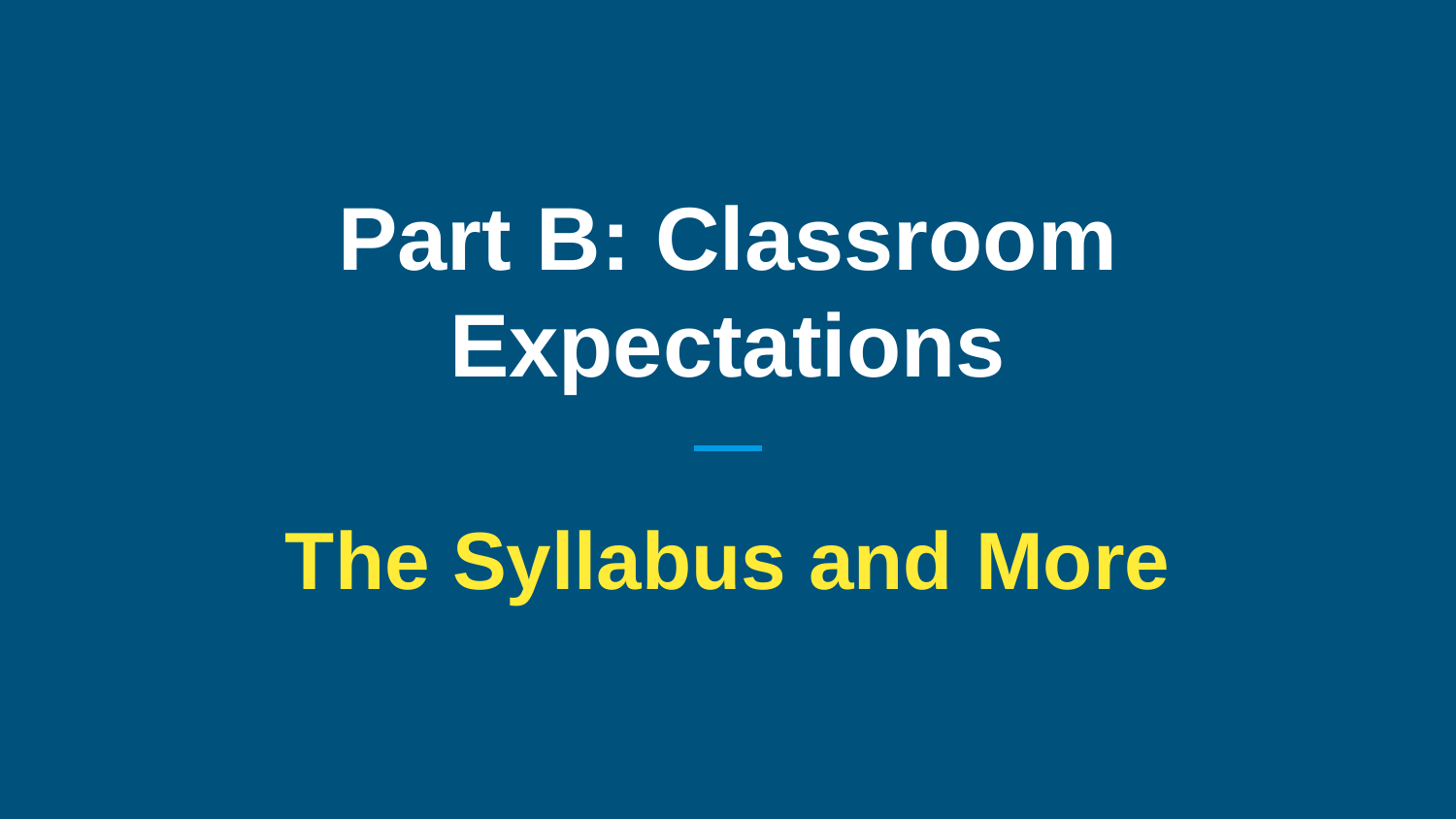

# Part B: Classroom Expectations
The Syllabus and More